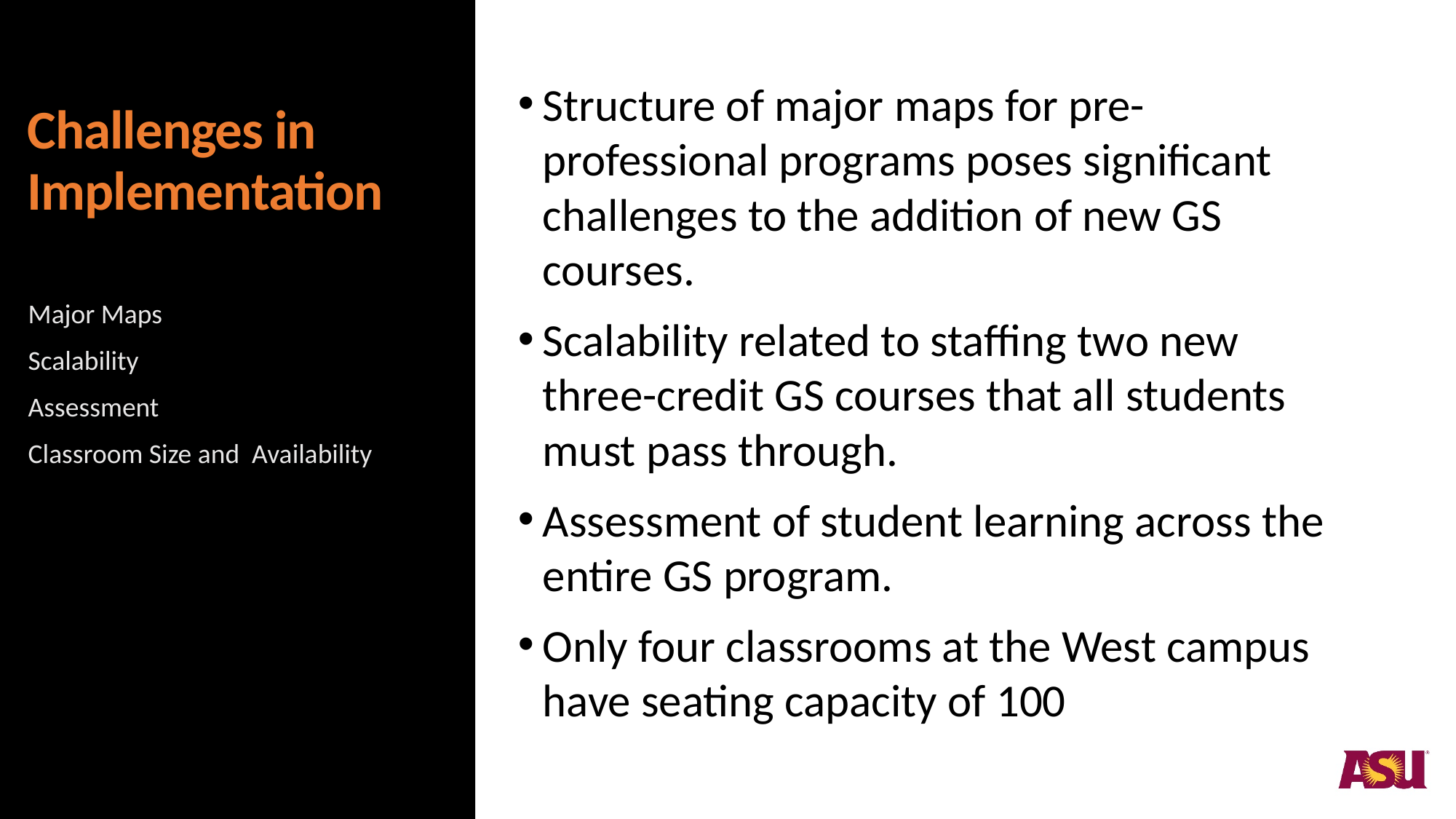

Structure of major maps for pre-professional programs poses significant challenges to the addition of new GS courses.
Scalability related to staffing two new three-credit GS courses that all students must pass through.
Assessment of student learning across the entire GS program.
Only four classrooms at the West campus have seating capacity of 100

# Challenges in Implementation
Major Maps
Scalability
Assessment
Classroom Size and  Availability